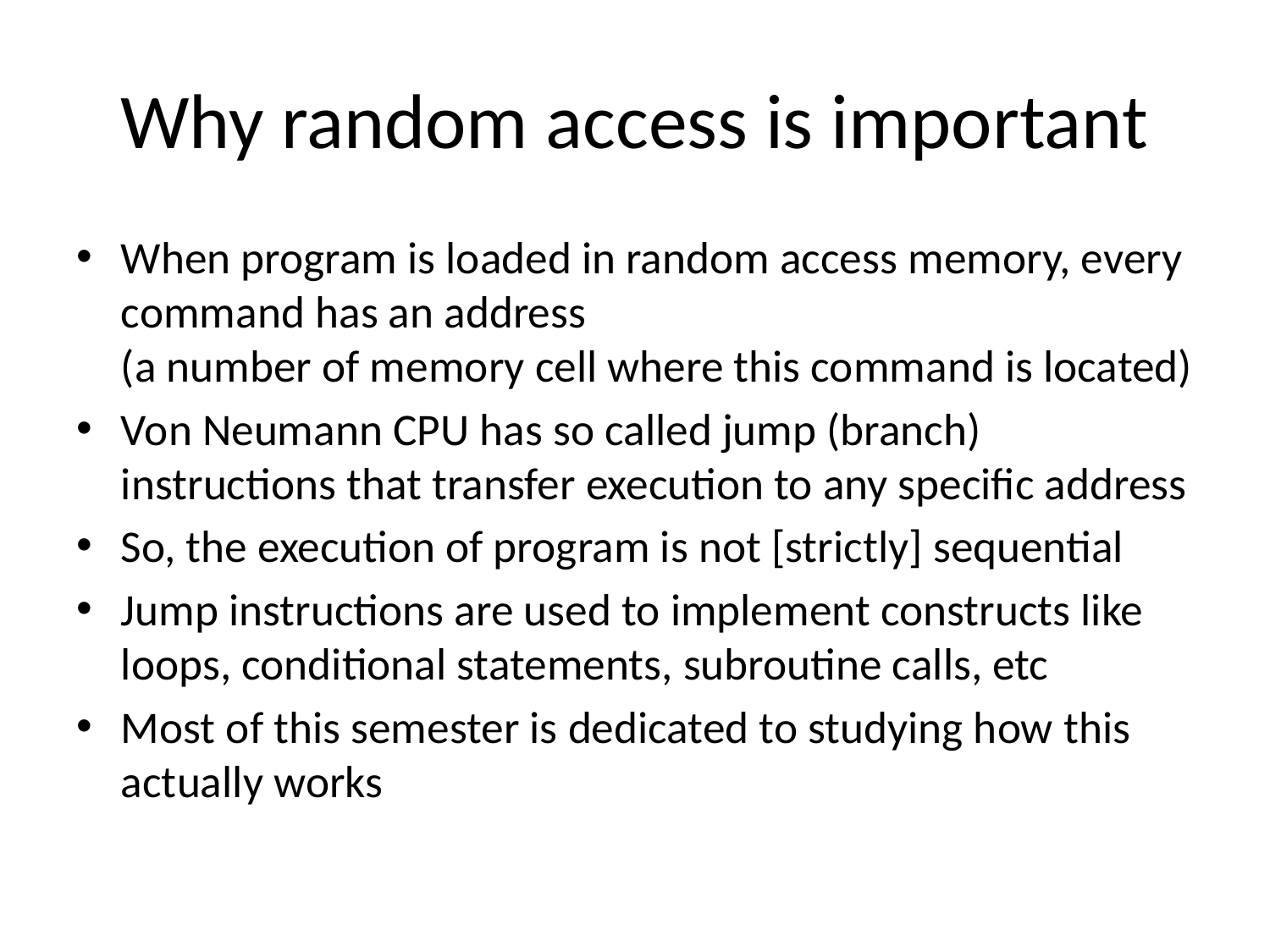

# Why random access is important
When program is loaded in random access memory, every command has an address
(a number of memory cell where this command is located)
Von Neumann CPU has so called jump (branch) instructions that transfer execution to any specific address
So, the execution of program is not [strictly] sequential
Jump instructions are used to implement constructs like loops, conditional statements, subroutine calls, etc
Most of this semester is dedicated to studying how this actually works